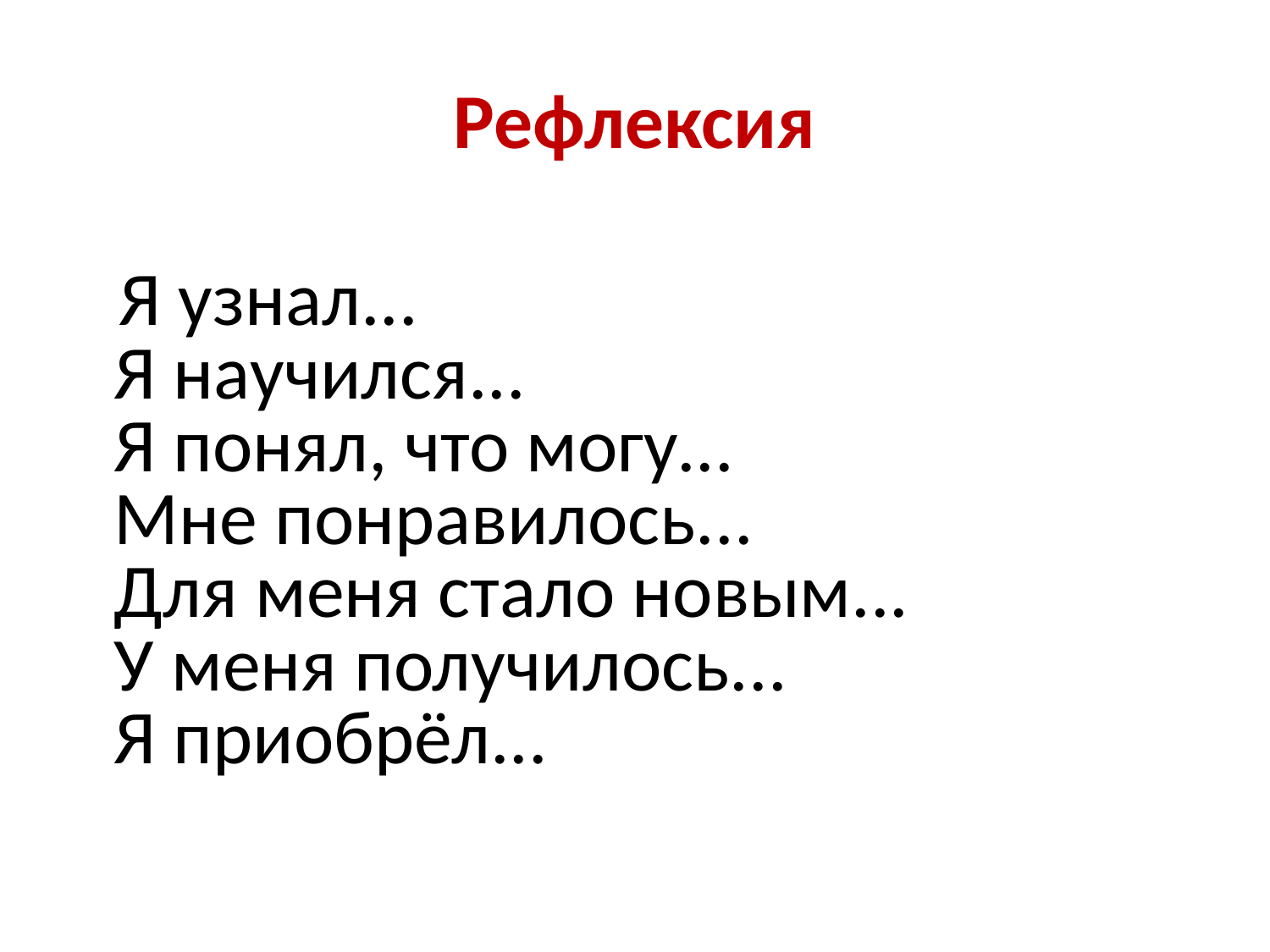

# Рефлексия

   Я узнал...
Я научился...
Я понял, что могу...
Мне понравилось...
Для меня стало новым...
У меня получилось...
Я приобрёл...